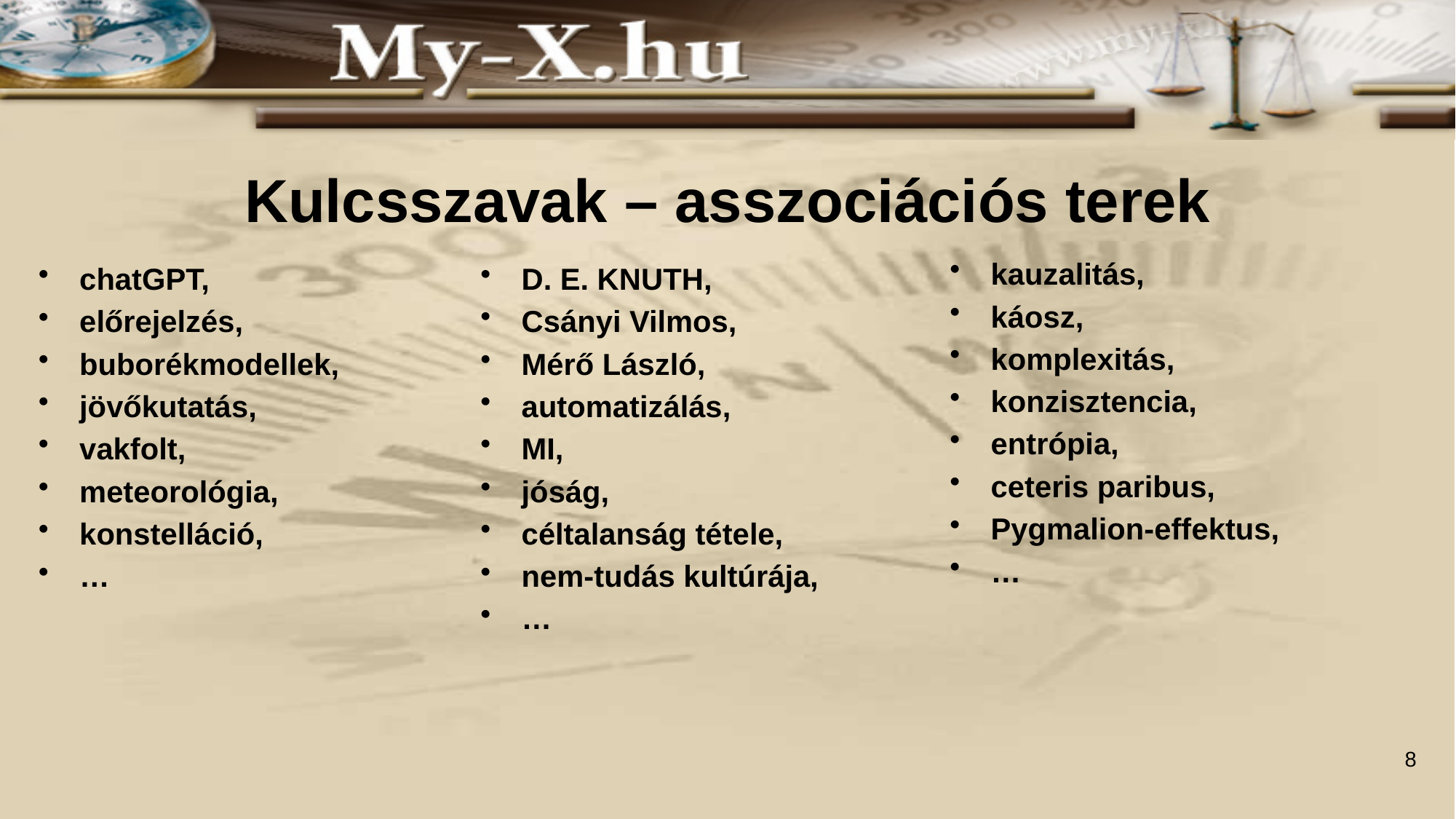

# Kulcsszavak – asszociációs terek
kauzalitás,
káosz,
komplexitás,
konzisztencia,
entrópia,
ceteris paribus,
Pygmalion-effektus,
…

D. E. KNUTH,
Csányi Vilmos,
Mérő László,
automatizálás,
MI,
jóság,
céltalanság tétele,
nem-tudás kultúrája,
…
chatGPT,
előrejelzés,
buborékmodellek,
jövőkutatás,
vakfolt,
meteorológia,
konstelláció,
…
8